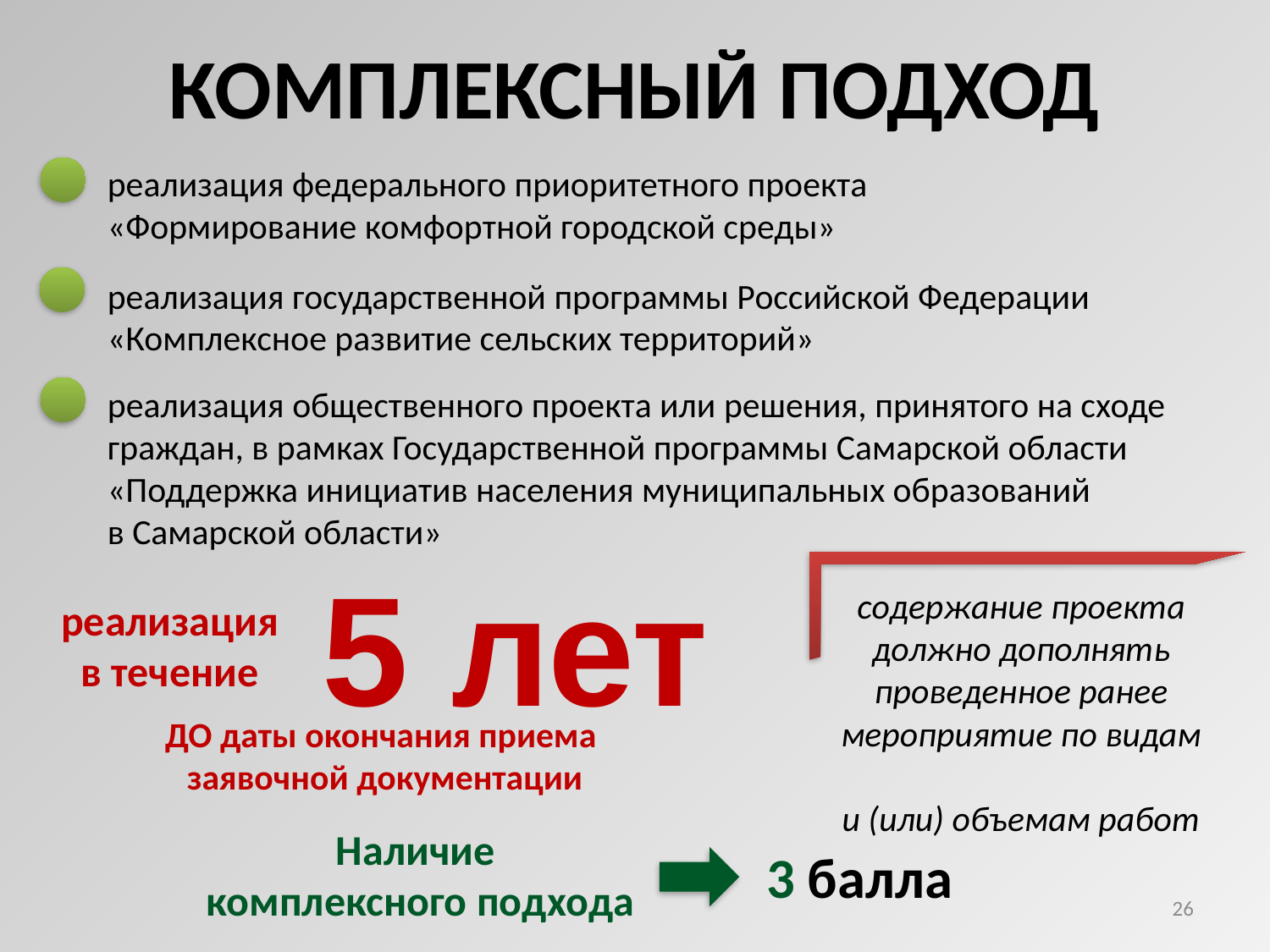

КОМПЛЕКСНЫЙ ПОДХОД
реализация федерального приоритетного проекта
«Формирование комфортной городской среды»

реализация государственной программы Российской Федерации
«Комплексное развитие сельских территорий»
реализация общественного проекта или решения, принятого на сходе
граждан, в рамках Государственной программы Самарской области
«Поддержка инициатив населения муниципальных образований
в Самарской области»

5 лет

содержание проекта должно дополнять проведенное ранее мероприятие по видам
и (или) объемам работ
реализация
в течение
ДО даты окончания приема
заявочной документации
Наличие
комплексного подхода
3 балла

26